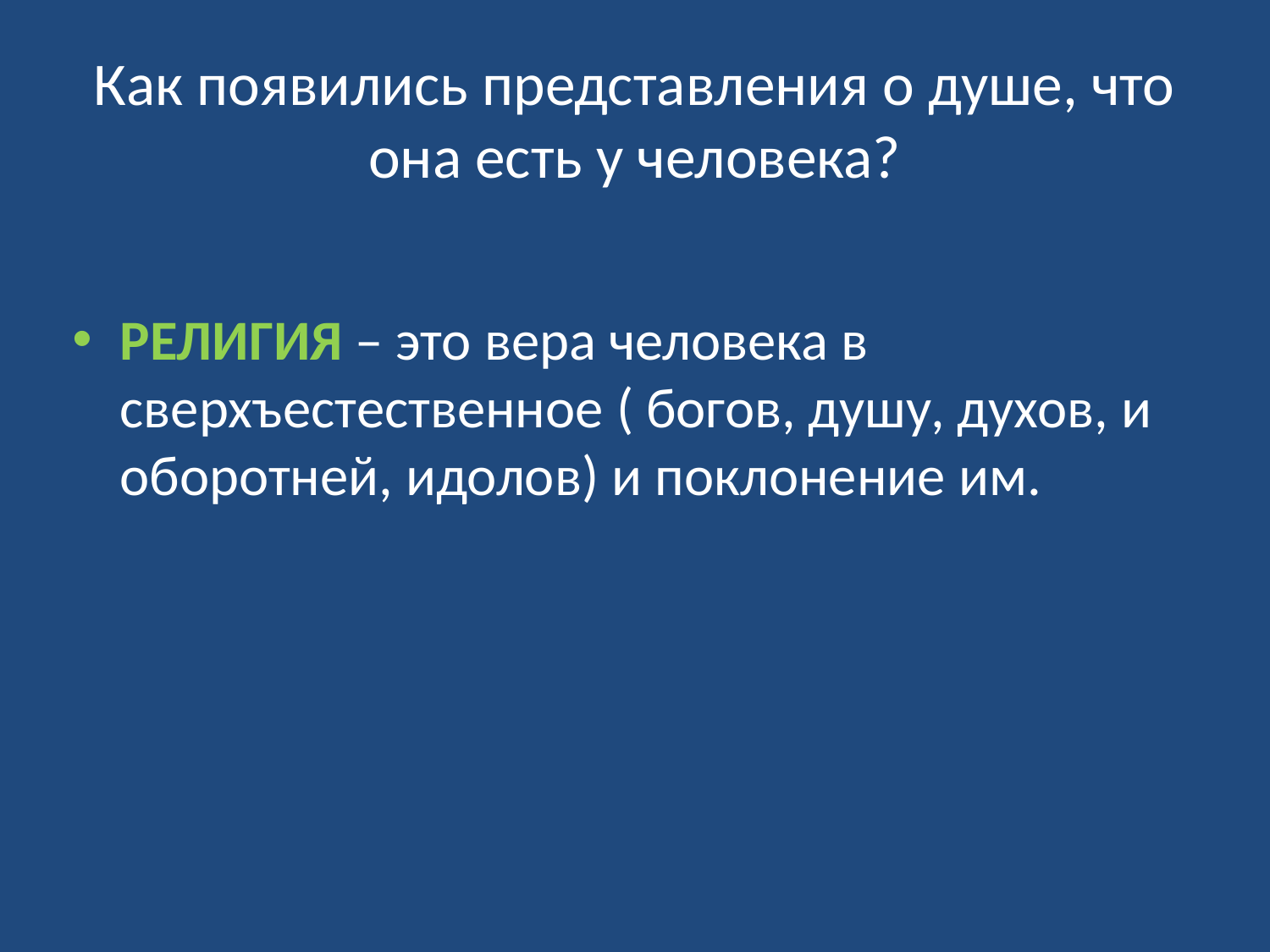

# Как появились представления о душе, что она есть у человека?
РЕЛИГИЯ – это вера человека в сверхъестественное ( богов, душу, духов, и оборотней, идолов) и поклонение им.